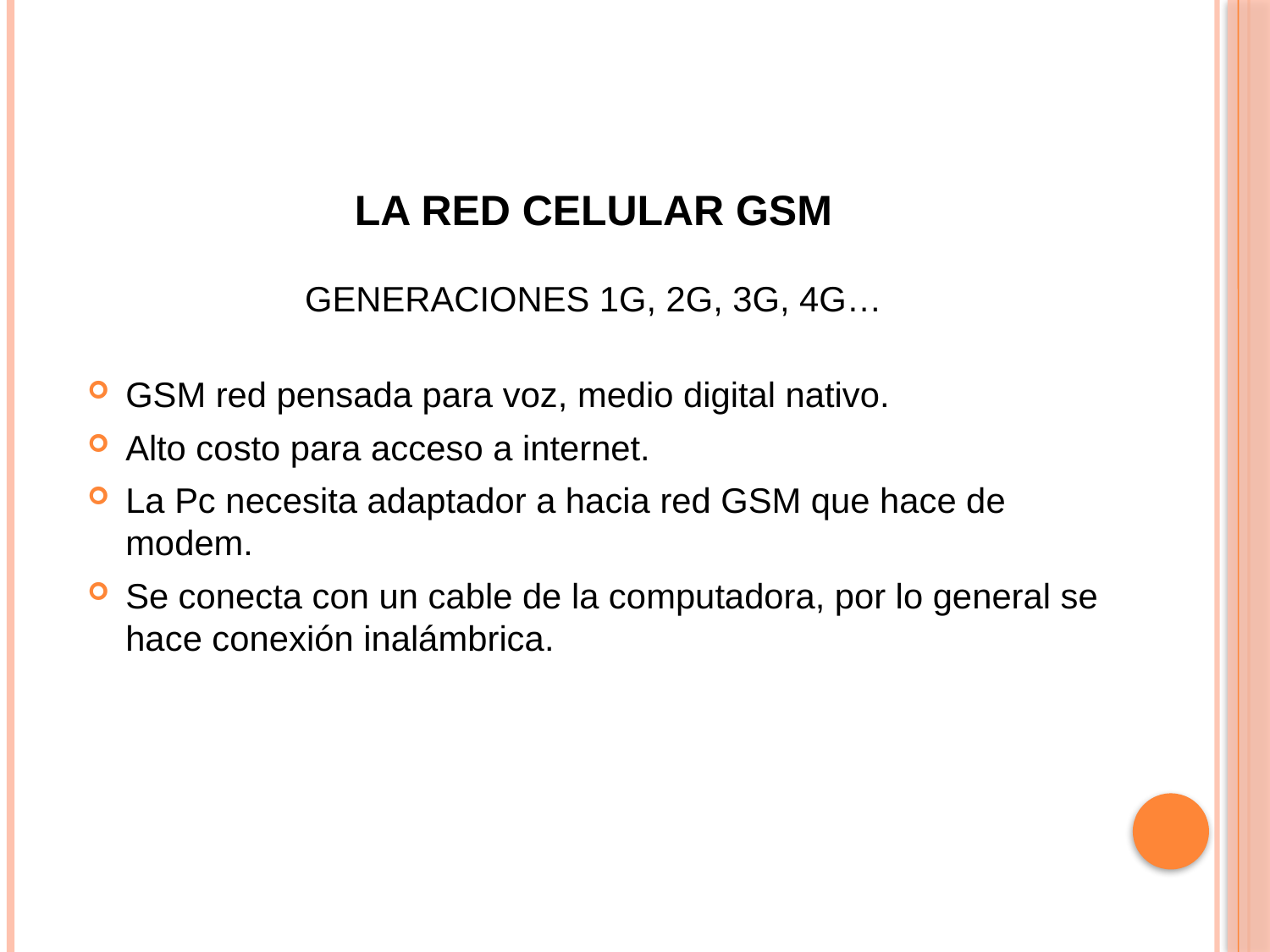

# La red celular GSM Generaciones 1G, 2G, 3G, 4G…
GSM red pensada para voz, medio digital nativo.
Alto costo para acceso a internet.
La Pc necesita adaptador a hacia red GSM que hace de modem.
Se conecta con un cable de la computadora, por lo general se hace conexión inalámbrica.